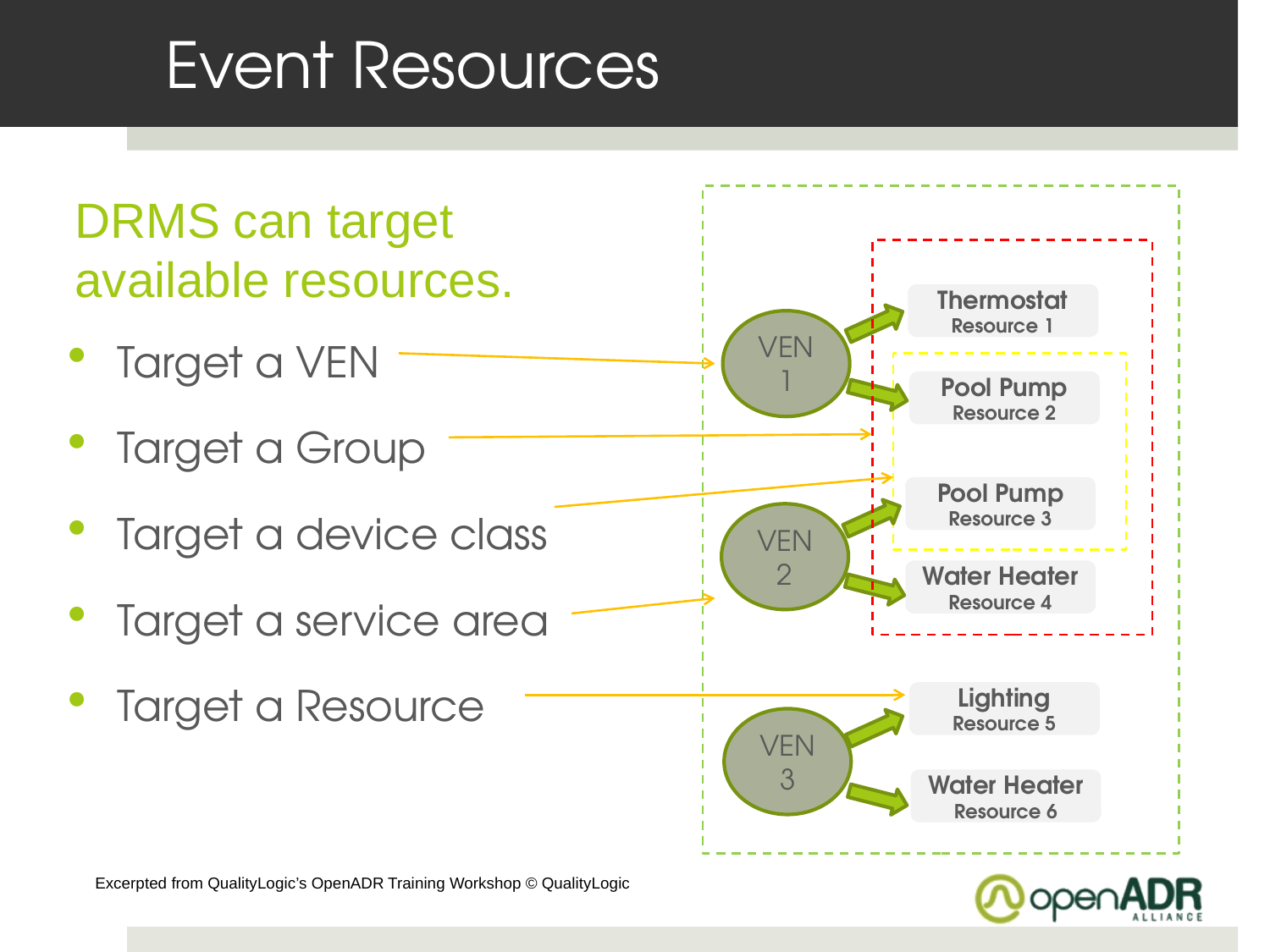

# Event Resources
DRMS can target available resources.

Thermostat
Resource 1
VEN 1

Target a VEN
Target a Group
Target a device class
Target a service area
Target a Resource

Pool Pump
Resource 2

Pool Pump
Resource 3
VEN 2

Water Heater
Resource 4

Lighting
Resource 5
VEN 3

Water Heater
Resource 6

Excerpted from QualityLogic’s OpenADR Training Workshop © QualityLogic